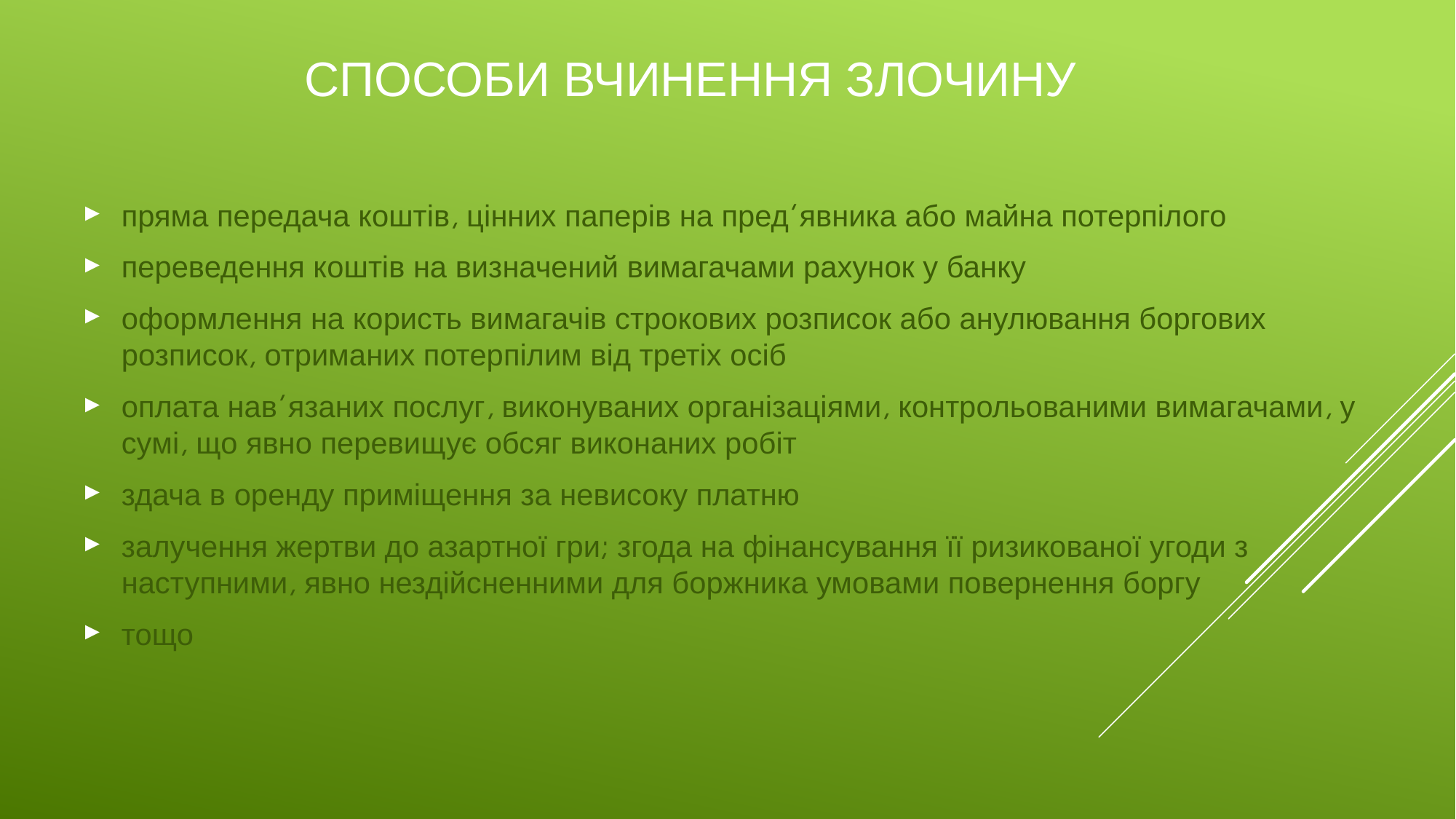

# Способи вчинення злочину
пряма передача коштів, цінних паперів на пред’явника або майна потерпілого
переведення коштів на визначений вимагачами рахунок у банку
оформлення на користь вимагачів строкових розписок або анулювання боргових розписок, отриманих потерпілим від третіх осіб
оплата нав’язаних послуг, виконуваних організаціями, контрольованими вимагачами, у сумі, що явно перевищує обсяг виконаних робіт
здача в оренду приміщення за невисоку платню
залучення жертви до азартної гри; згода на фінансування її ризикованої угоди з наступними, явно нездійсненними для боржника умовами повернення боргу
тощо